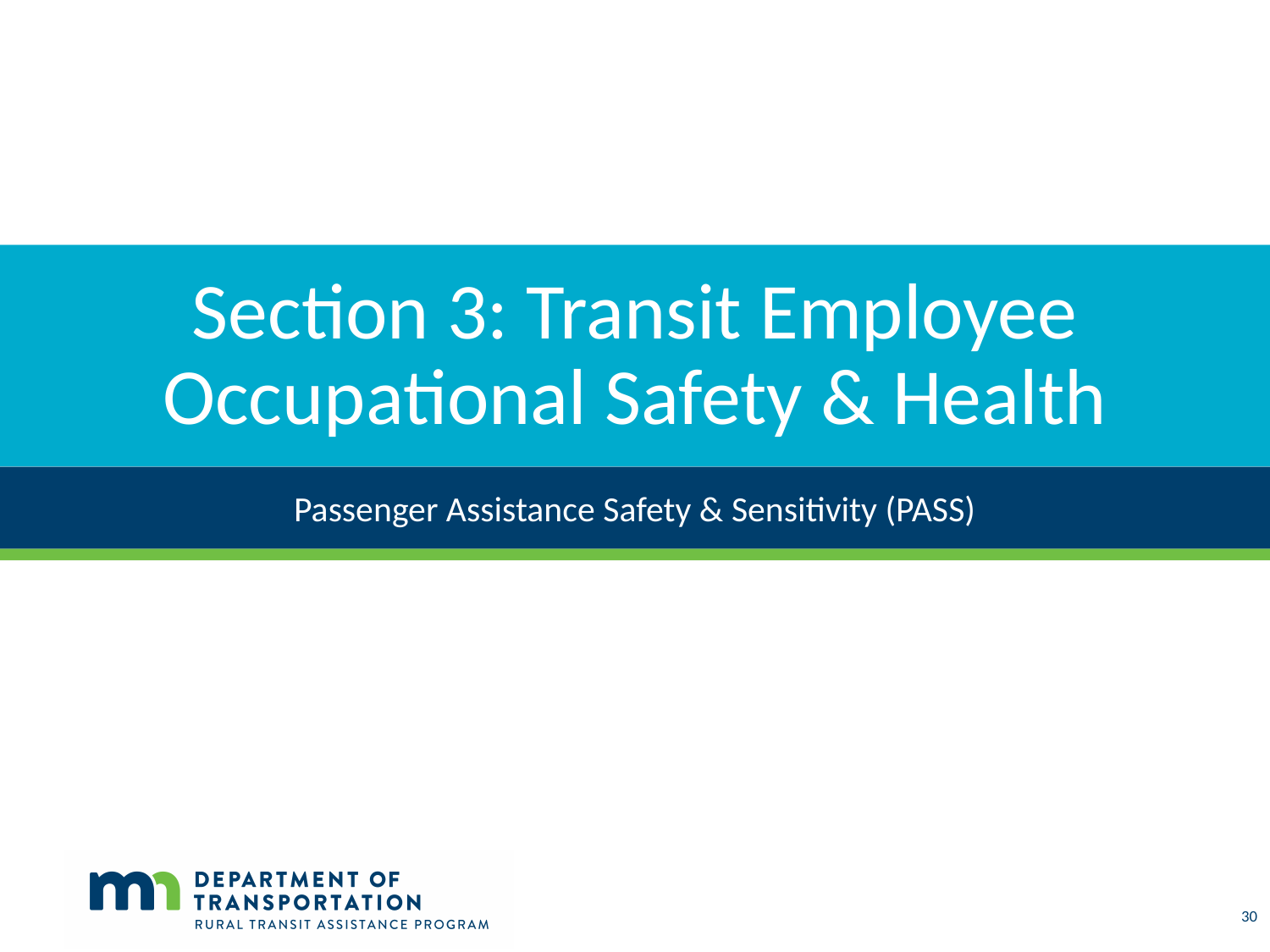

# Section 3: Transit Employee Occupational Safety & Health

Passenger Assistance Safety & Sensitivity (PASS)

30